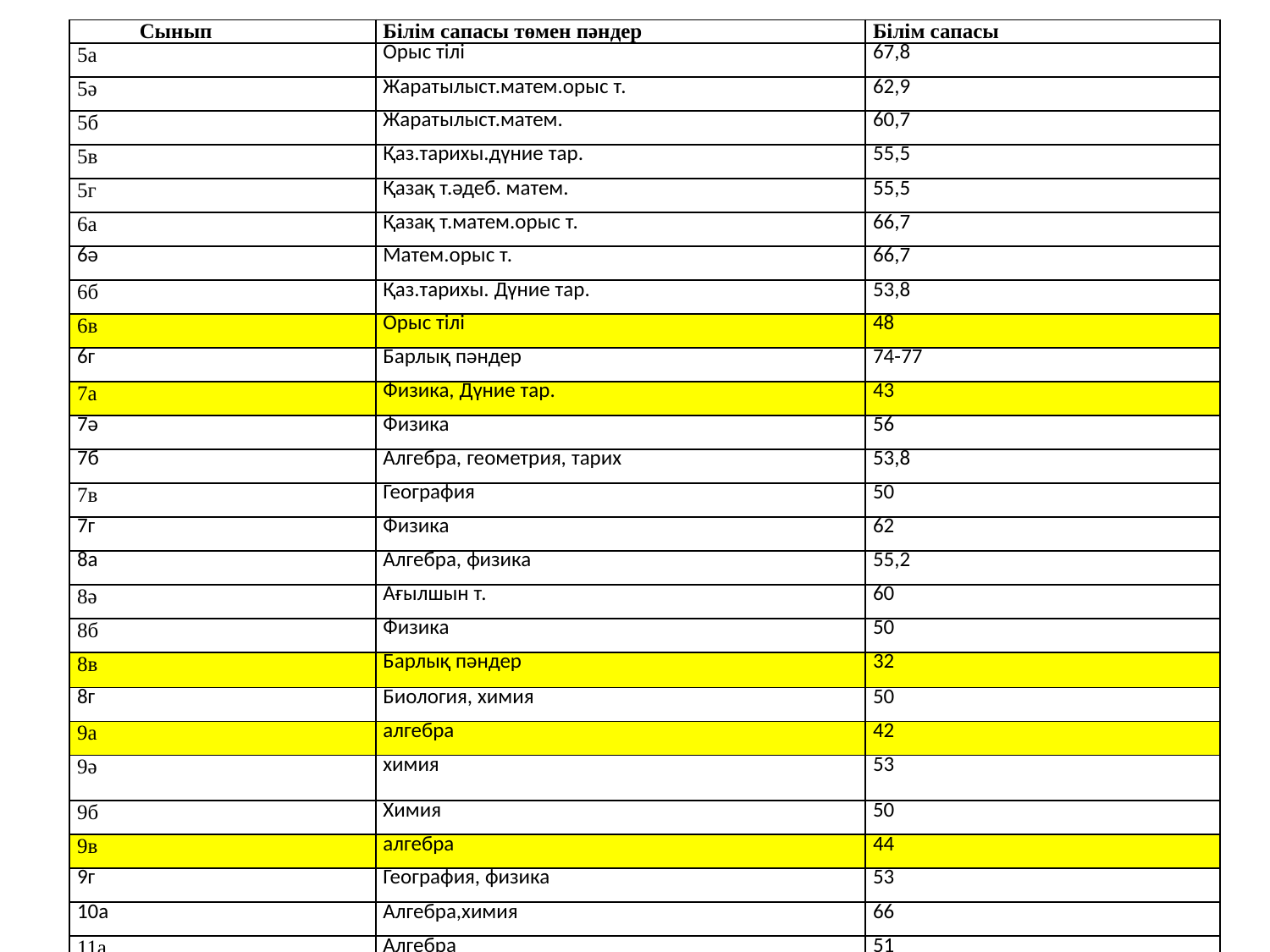

| Сынып | Білім сапасы төмен пәндер | Білім сапасы |
| --- | --- | --- |
| 5а | Орыс тілі | 67,8 |
| 5ә | Жаратылыст.матем.орыс т. | 62,9 |
| 5б | Жаратылыст.матем. | 60,7 |
| 5в | Қаз.тарихы.дүние тар. | 55,5 |
| 5г | Қазақ т.әдеб. матем. | 55,5 |
| 6а | Қазақ т.матем.орыс т. | 66,7 |
| 6ә | Матем.орыс т. | 66,7 |
| 6б | Қаз.тарихы. Дүние тар. | 53,8 |
| 6в | Орыс тілі | 48 |
| 6г | Барлық пәндер | 74-77 |
| 7а | Физика, Дүние тар. | 43 |
| 7ә | Физика | 56 |
| 7б | Алгебра, геометрия, тарих | 53,8 |
| 7в | География | 50 |
| 7г | Физика | 62 |
| 8а | Алгебра, физика | 55,2 |
| 8ә | Ағылшын т. | 60 |
| 8б | Физика | 50 |
| 8в | Барлық пәндер | 32 |
| 8г | Биология, химия | 50 |
| 9а | алгебра | 42 |
| 9ә | химия | 53 |
| 9б | Химия | 50 |
| 9в | алгебра | 44 |
| 9г | География, физика | 53 |
| 10а | Алгебра,химия | 66 |
| 11а | Алгебра | 51 |